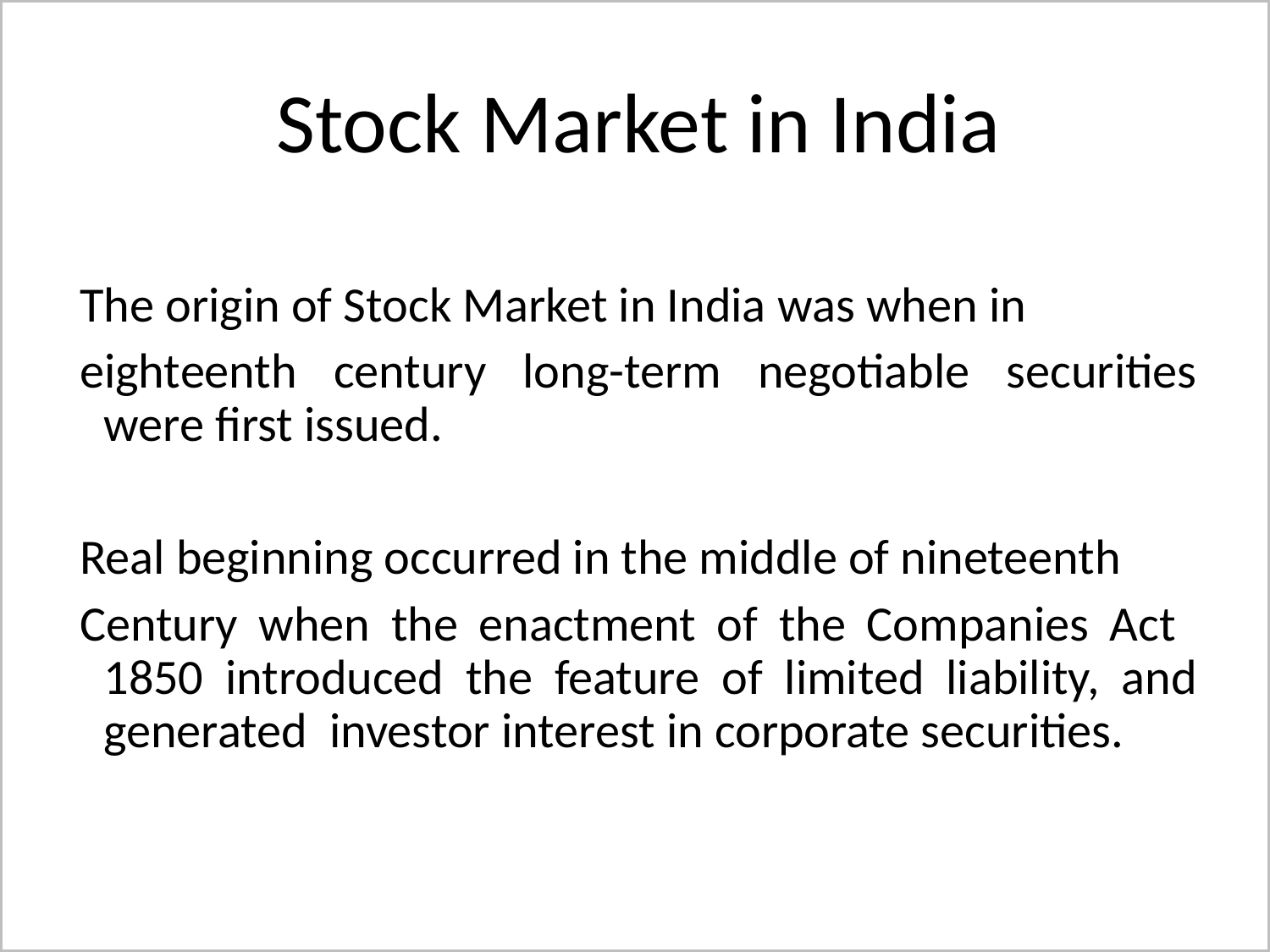

|  |
| --- |
# Stock Market in India
The origin of Stock Market in India was when in
eighteenth century long-term negotiable securities were first issued.

Real beginning occurred in the middle of nineteenth
Century when the enactment of the Companies Act  1850 introduced the feature of limited liability, and generated  investor interest in corporate securities.